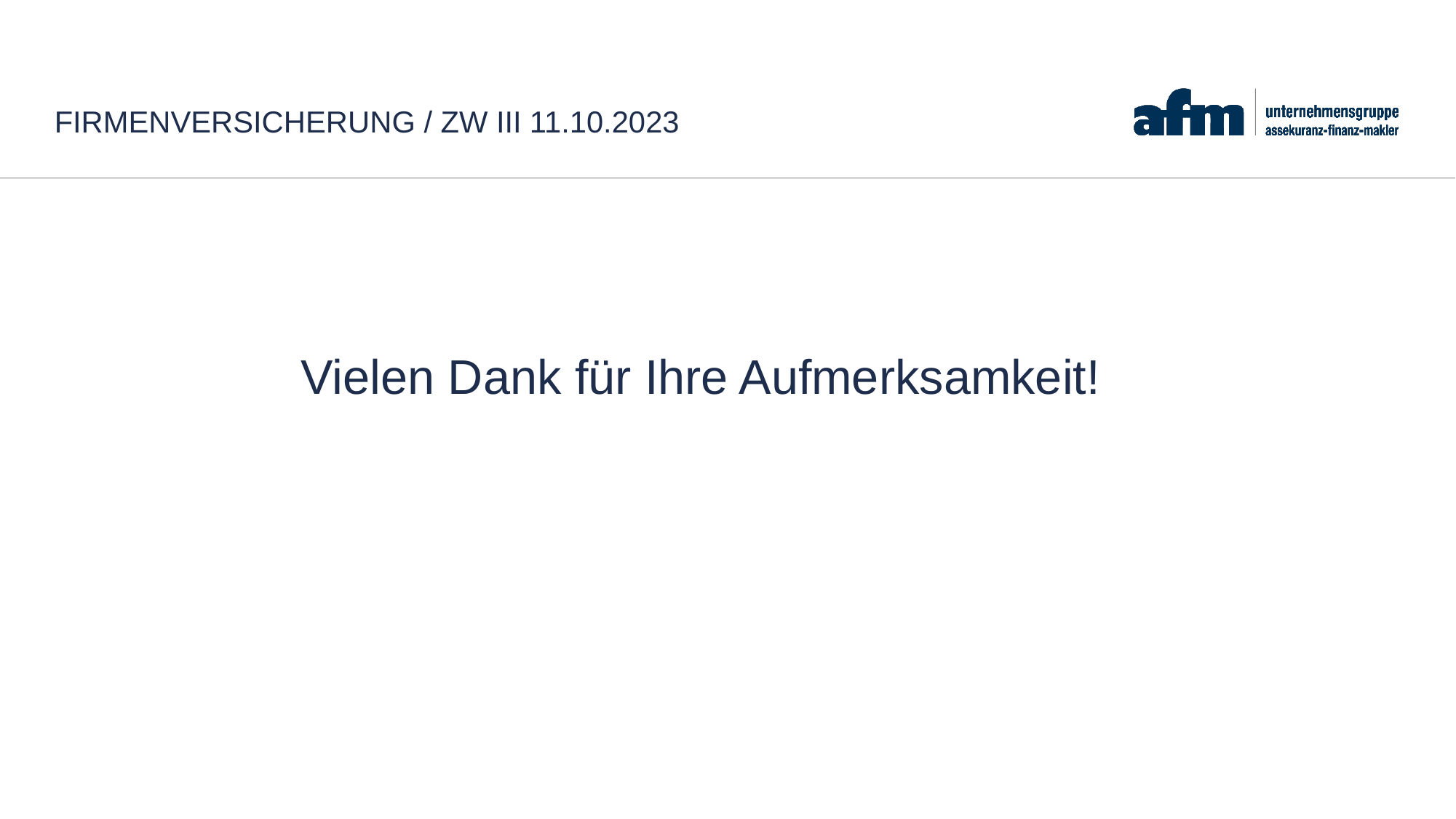

# Firmenversicherung / ZW III 11.10.2023
Vielen Dank für Ihre Aufmerksamkeit!